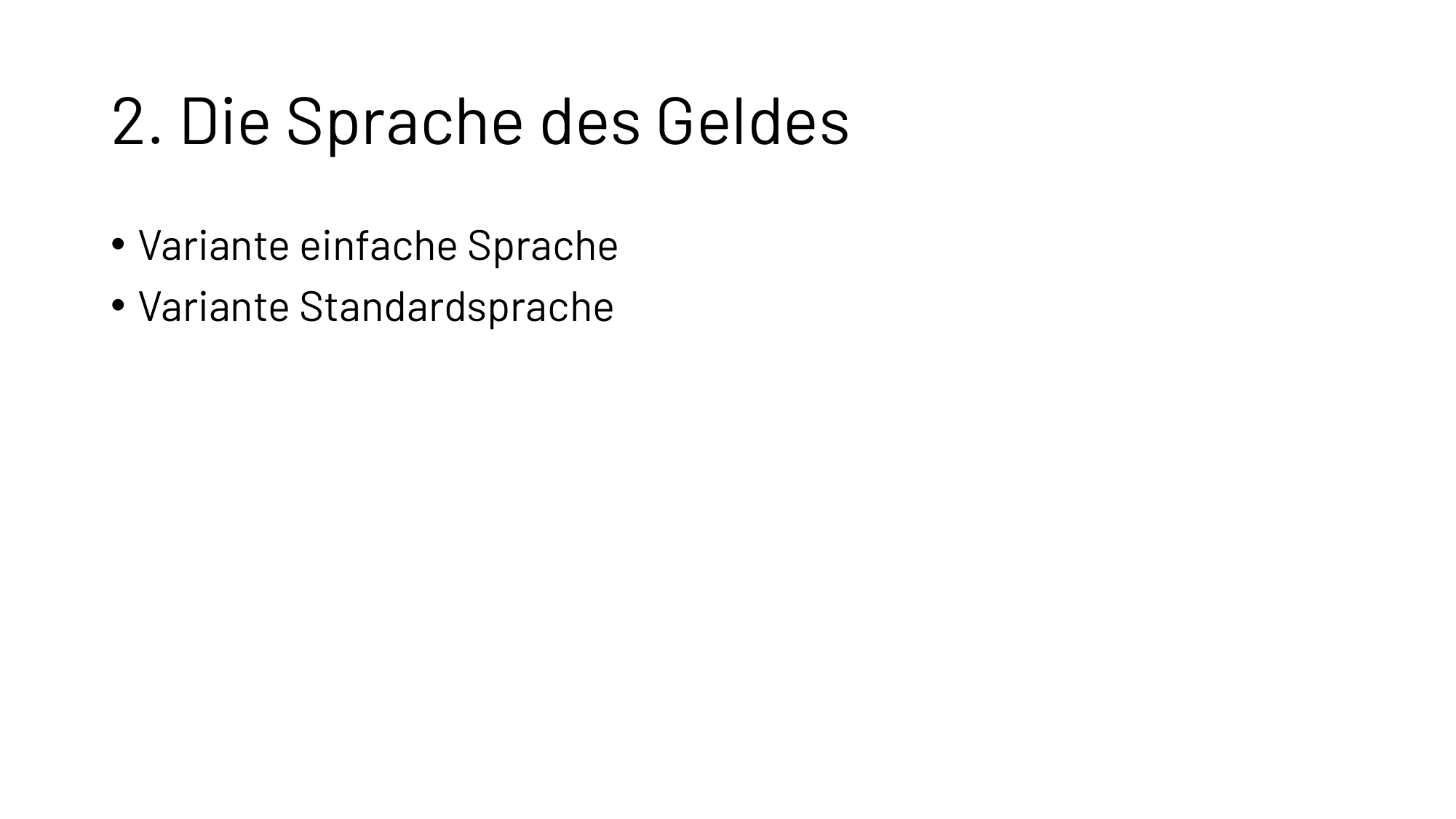

# 2. Die Sprache des Geldes
Variante einfache Sprache
Variante Standardsprache